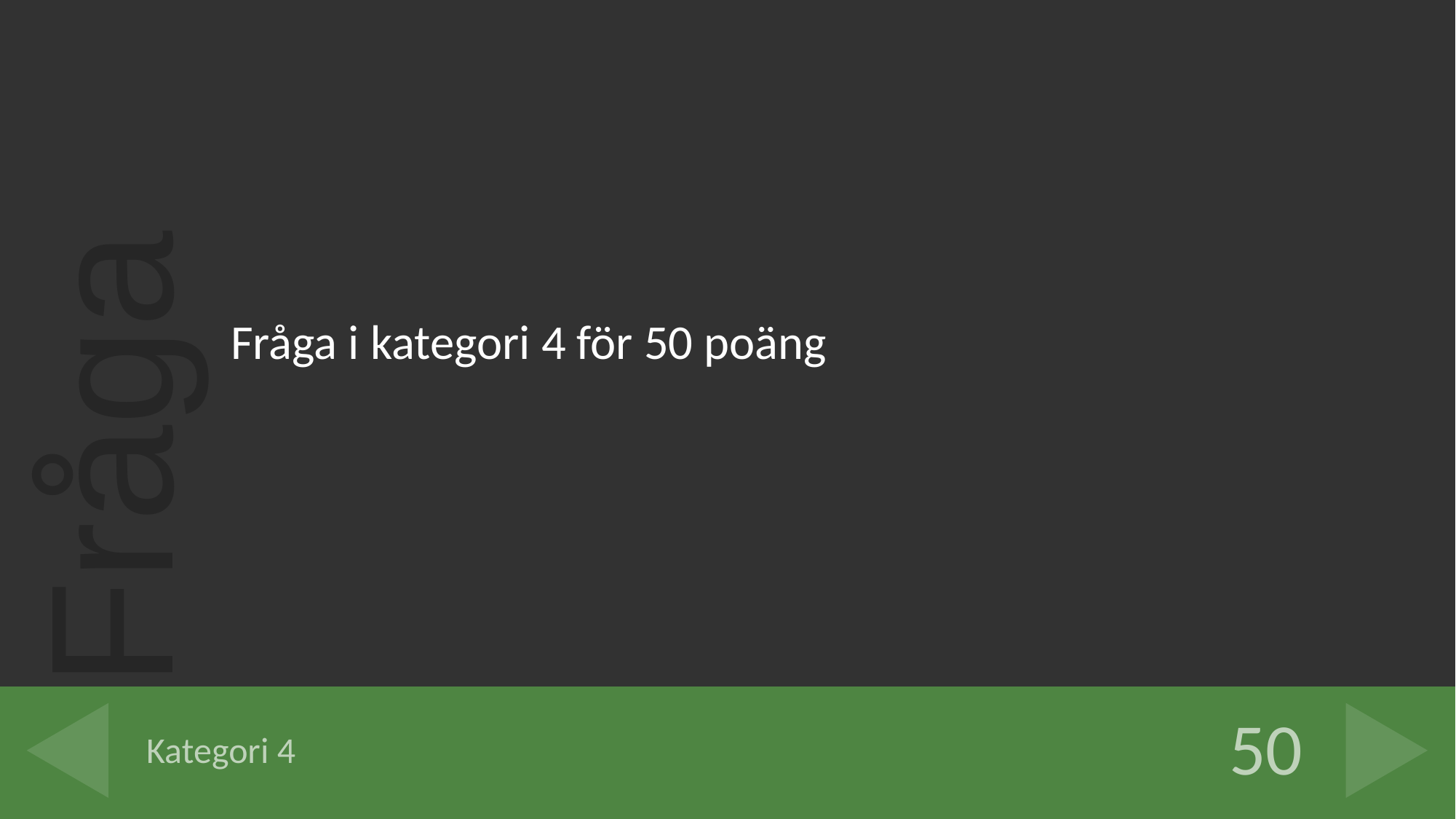

Fråga i kategori 4 för 50 poäng
# Kategori 4
50